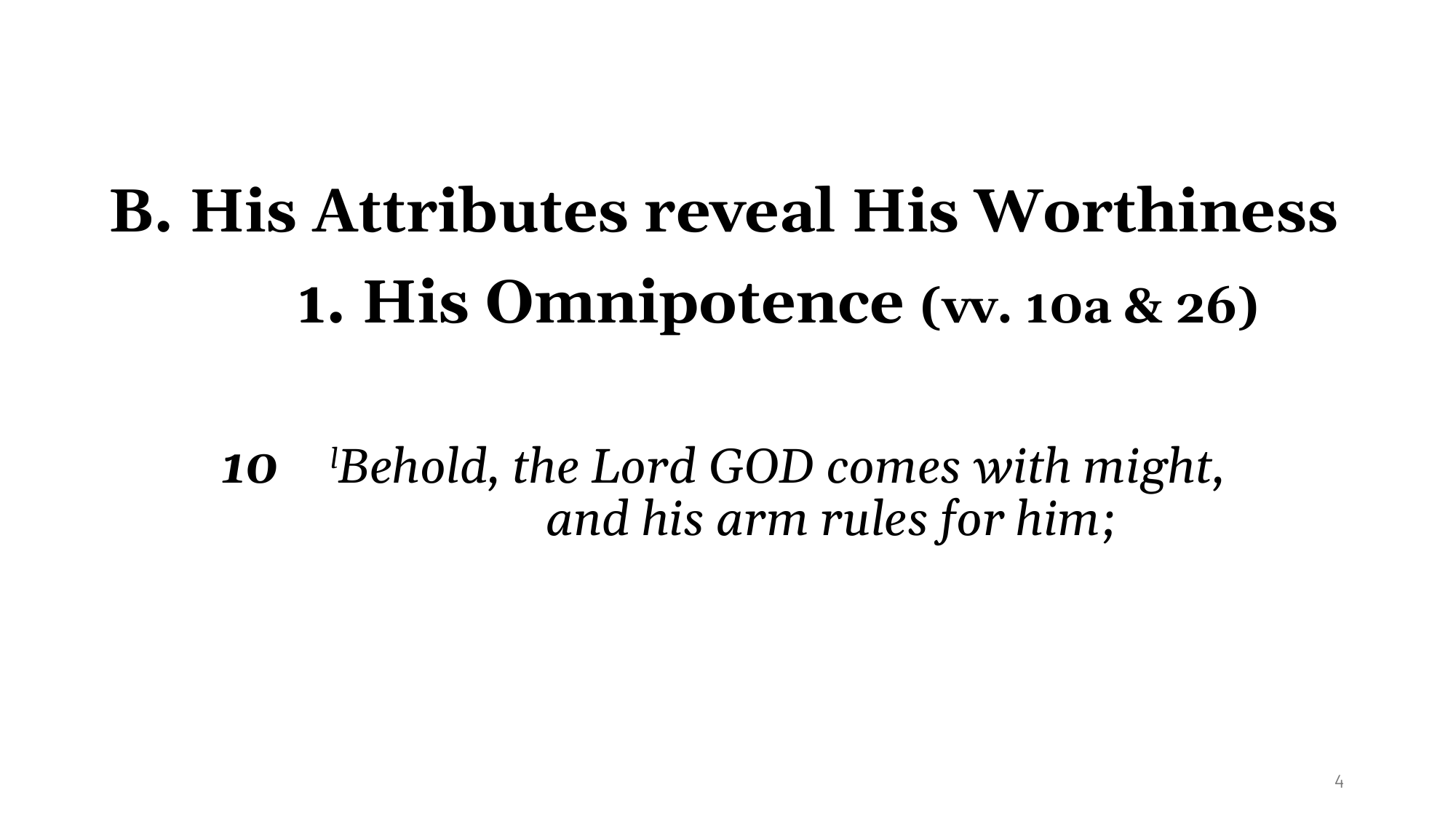

# B. His Attributes reveal His Worthiness 1. His Omnipotence (vv. 10a & 26)   10 	lBehold, the Lord GOD comes with might, and his arm rules for him;

4